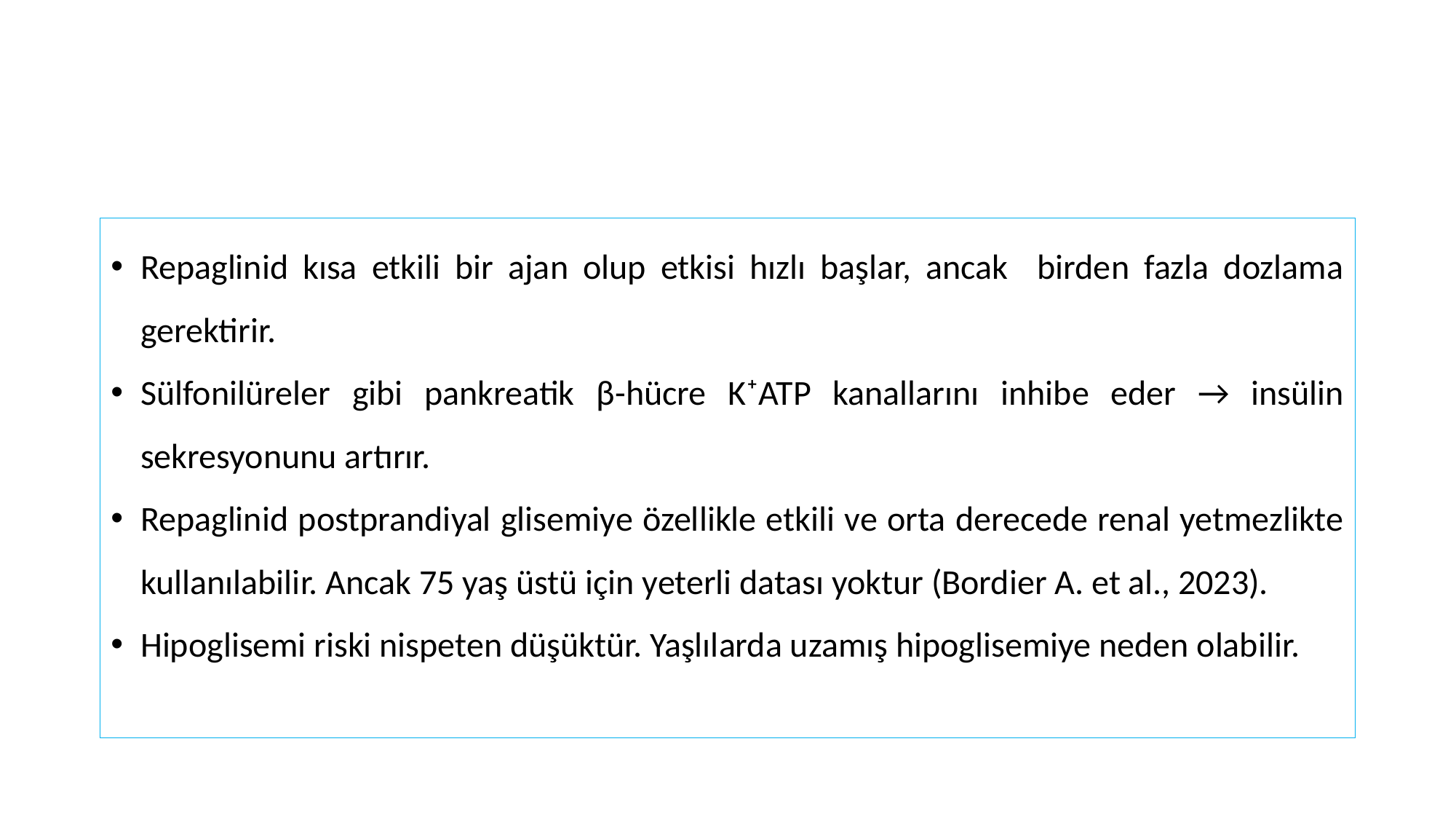

#
Repaglinid kısa etkili bir ajan olup etkisi hızlı başlar, ancak  birden fazla dozlama gerektirir.
Sülfonilüreler gibi pankreatik β-hücre K⁺ATP kanallarını inhibe eder → insülin sekresyonunu artırır.
Repaglinid postprandiyal glisemiye özellikle etkili ve orta derecede renal yetmezlikte kullanılabilir. Ancak 75 yaş üstü için yeterli datası yoktur (Bordier A. et al., 2023).
Hipoglisemi riski nispeten düşüktür. Yaşlılarda uzamış hipoglisemiye neden olabilir.